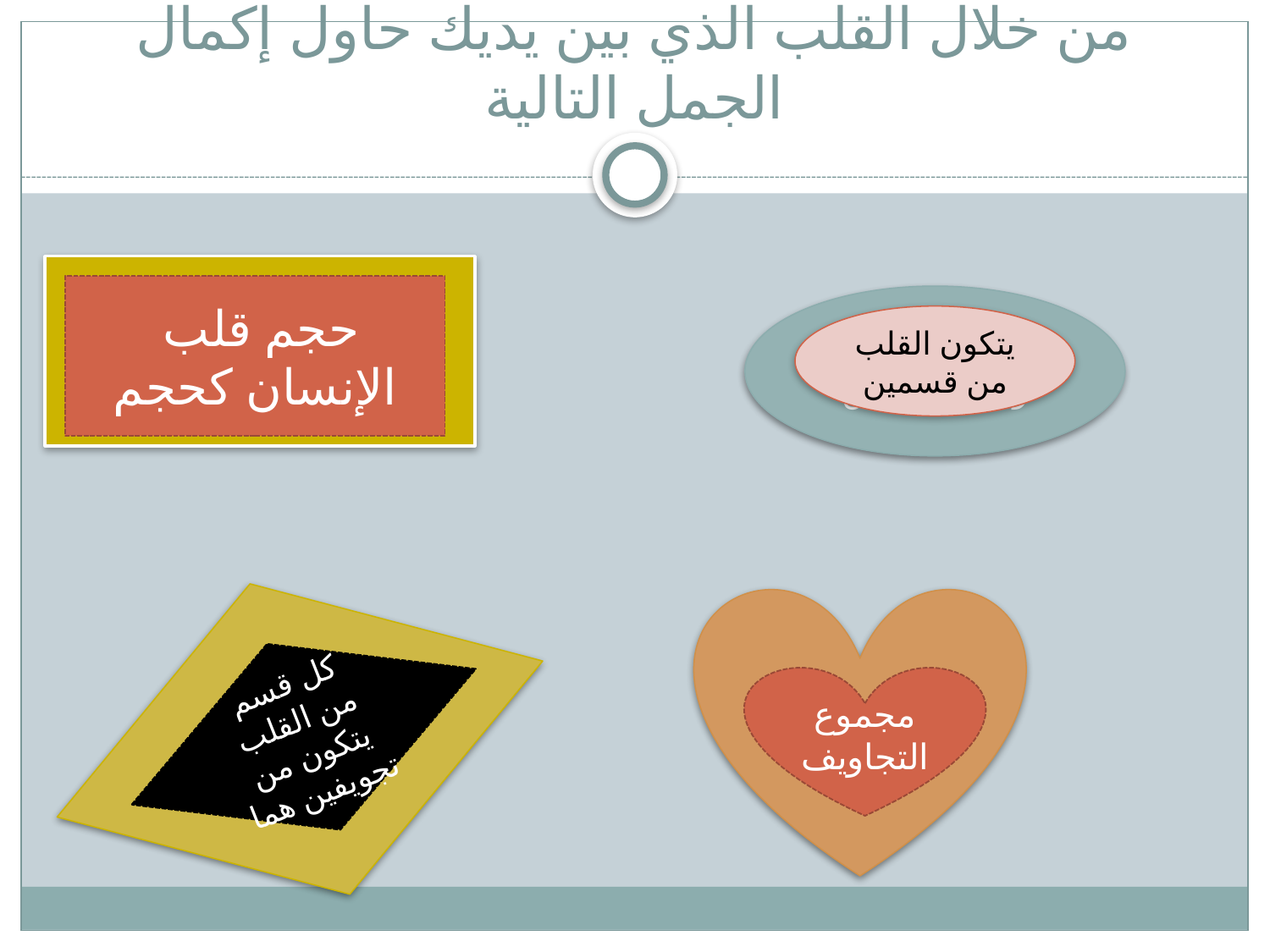

# من خلال القلب الذي بين يديك حاول إكمال الجمل التالية

قبضة يد صاحب القلب
حجم قلب  الإنسان كحجم
القسم الأيسر والقسم الأيمن
يتكون القلب من قسمين
البطين والأذين
أربعة تجاويف
كل قسم من القلب يتكون من تجويفين هما
مجموع التجاويف